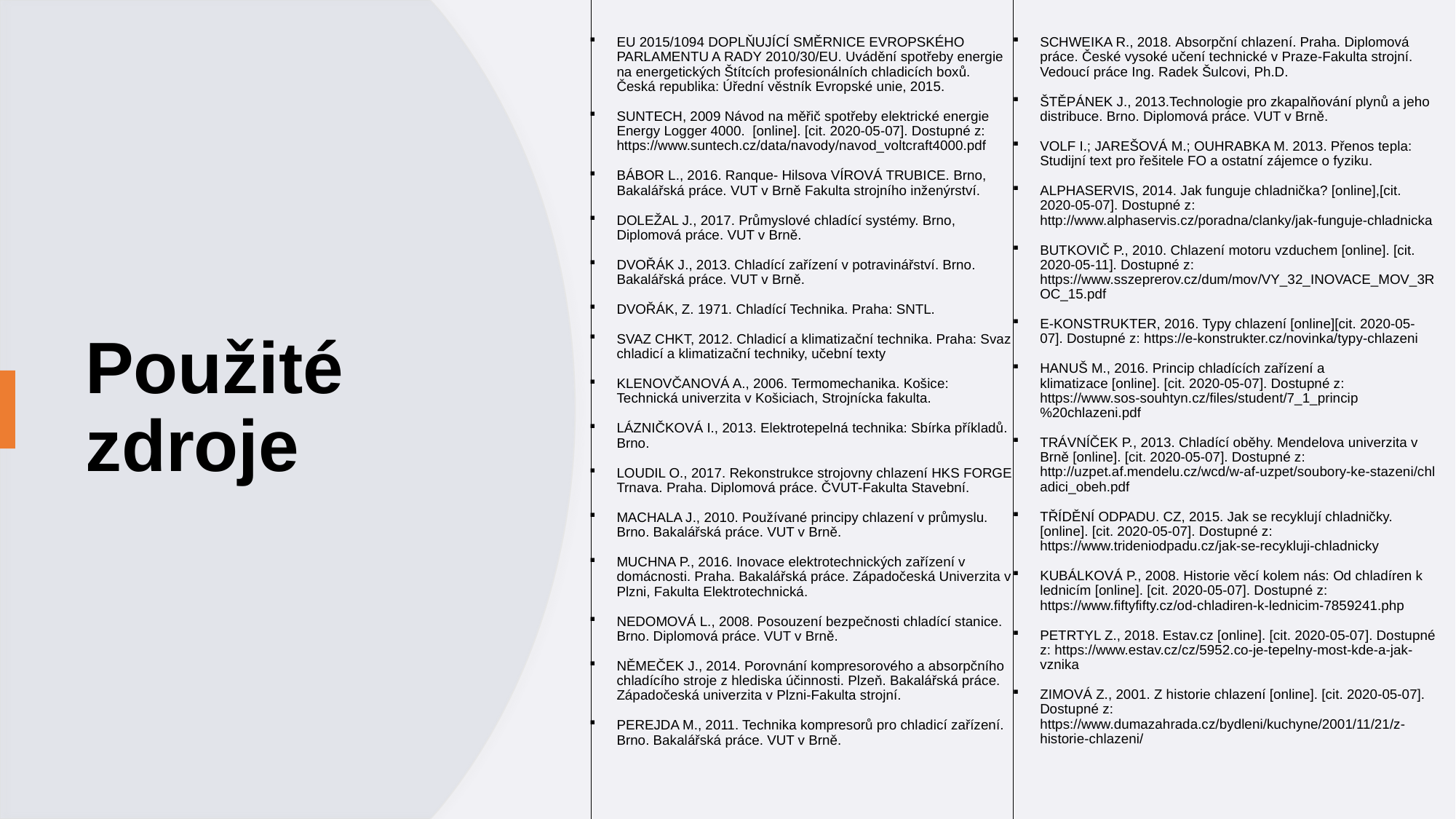

EU 2015/1094 DOPLŇUJÍCÍ SMĚRNICE EVROPSKÉHO PARLAMENTU A RADY 2010/30/EU. Uvádění spotřeby energie na energetických Štítcích profesionálních chladicích boxů. Česká republika: Úřední věstník Evropské unie, 2015.
SUNTECH, 2009 Návod na měřič spotřeby elektrické energie Energy Logger 4000.  [online]. [cit. 2020-05-07]. Dostupné z: https://www.suntech.cz/data/navody/navod_voltcraft4000.pdf
BÁBOR L., 2016. Ranque- Hilsova VÍROVÁ TRUBICE. Brno, Bakalářská práce. VUT v Brně Fakulta strojního inženýrství.
DOLEŽAL J., 2017. Průmyslové chladící systémy. Brno, Diplomová práce. VUT v Brně.
DVOŘÁK J., 2013. Chladící zařízení v potravinářství. Brno. Bakalářská práce. VUT v Brně.
DVOŘÁK, Z. 1971. Chladící Technika. Praha: SNTL.
SVAZ CHKT, 2012. Chladicí a klimatizační technika. Praha: Svaz chladicí a klimatizační techniky, učební texty
KLENOVČANOVÁ A., 2006. Termomechanika. Košice: Technická univerzita v Košiciach, Strojnícka fakulta.
LÁZNIČKOVÁ I., 2013. Elektrotepelná technika: Sbírka příkladů. Brno.
LOUDIL O., 2017. Rekonstrukce strojovny chlazení HKS FORGE Trnava. Praha. Diplomová práce. ČVUT-Fakulta Stavební.
MACHALA J., 2010. Používané principy chlazení v průmyslu. Brno. Bakalářská práce. VUT v Brně.
MUCHNA P., 2016. Inovace elektrotechnických zařízení v domácnosti. Praha. Bakalářská práce. Západočeská Univerzita v Plzni, Fakulta Elektrotechnická.
NEDOMOVÁ L., 2008. Posouzení bezpečnosti chladící stanice. Brno. Diplomová práce. VUT v Brně.
NĚMEČEK J., 2014. Porovnání kompresorového a absorpčního chladícího stroje z hlediska účinnosti. Plzeň. Bakalářská práce. Západočeská univerzita v Plzni-Fakulta strojní.
PEREJDA M., 2011. Technika kompresorů pro chladicí zařízení. Brno. Bakalářská práce. VUT v Brně.
SCHWEIKA R., 2018. Absorpční chlazení. Praha. Diplomová práce. České vysoké učení technické v Praze-Fakulta strojní. Vedoucí práce Ing. Radek Šulcovi, Ph.D.
ŠTĚPÁNEK J., 2013.Technologie pro zkapalňování plynů a jeho distribuce. Brno. Diplomová práce. VUT v Brně.
VOLF I.; JAREŠOVÁ M.; OUHRABKA M. 2013. Přenos tepla: Studijní text pro řešitele FO a ostatní zájemce o fyziku.
ALPHASERVIS, 2014. Jak funguje chladnička? [online],[cit. 2020-05-07]. Dostupné z: http://www.alphaservis.cz/poradna/clanky/jak-funguje-chladnicka
BUTKOVIČ P., 2010. Chlazení motoru vzduchem [online]. [cit. 2020-05-11]. Dostupné z: https://www.sszeprerov.cz/dum/mov/VY_32_INOVACE_MOV_3ROC_15.pdf
E-KONSTRUKTER, 2016. Typy chlazení [online][cit. 2020-05-07]. Dostupné z: https://e-konstrukter.cz/novinka/typy-chlazeni
HANUŠ M., 2016. Princip chladících zařízení a klimatizace [online]. [cit. 2020-05-07]. Dostupné z: https://www.sos-souhtyn.cz/files/student/7_1_princip%20chlazeni.pdf
TRÁVNÍČEK P., 2013. Chladící oběhy. Mendelova univerzita v Brně [online]. [cit. 2020-05-07]. Dostupné z: http://uzpet.af.mendelu.cz/wcd/w-af-uzpet/soubory-ke-stazeni/chladici_obeh.pdf
TŘÍDĚNÍ ODPADU. CZ, 2015. Jak se recyklují chladničky.  [online]. [cit. 2020-05-07]. Dostupné z: https://www.trideniodpadu.cz/jak-se-recykluji-chladnicky
KUBÁLKOVÁ P., 2008. Historie věcí kolem nás: Od chladíren k lednicím [online]. [cit. 2020-05-07]. Dostupné z: https://www.fiftyfifty.cz/od-chladiren-k-lednicim-7859241.php
PETRTYL Z., 2018. Estav.cz [online]. [cit. 2020-05-07]. Dostupné z: https://www.estav.cz/cz/5952.co-je-tepelny-most-kde-a-jak-vznika
ZIMOVÁ Z., 2001. Z historie chlazení [online]. [cit. 2020-05-07]. Dostupné z: https://www.dumazahrada.cz/bydleni/kuchyne/2001/11/21/z-historie-chlazeni/

# Použité zdroje